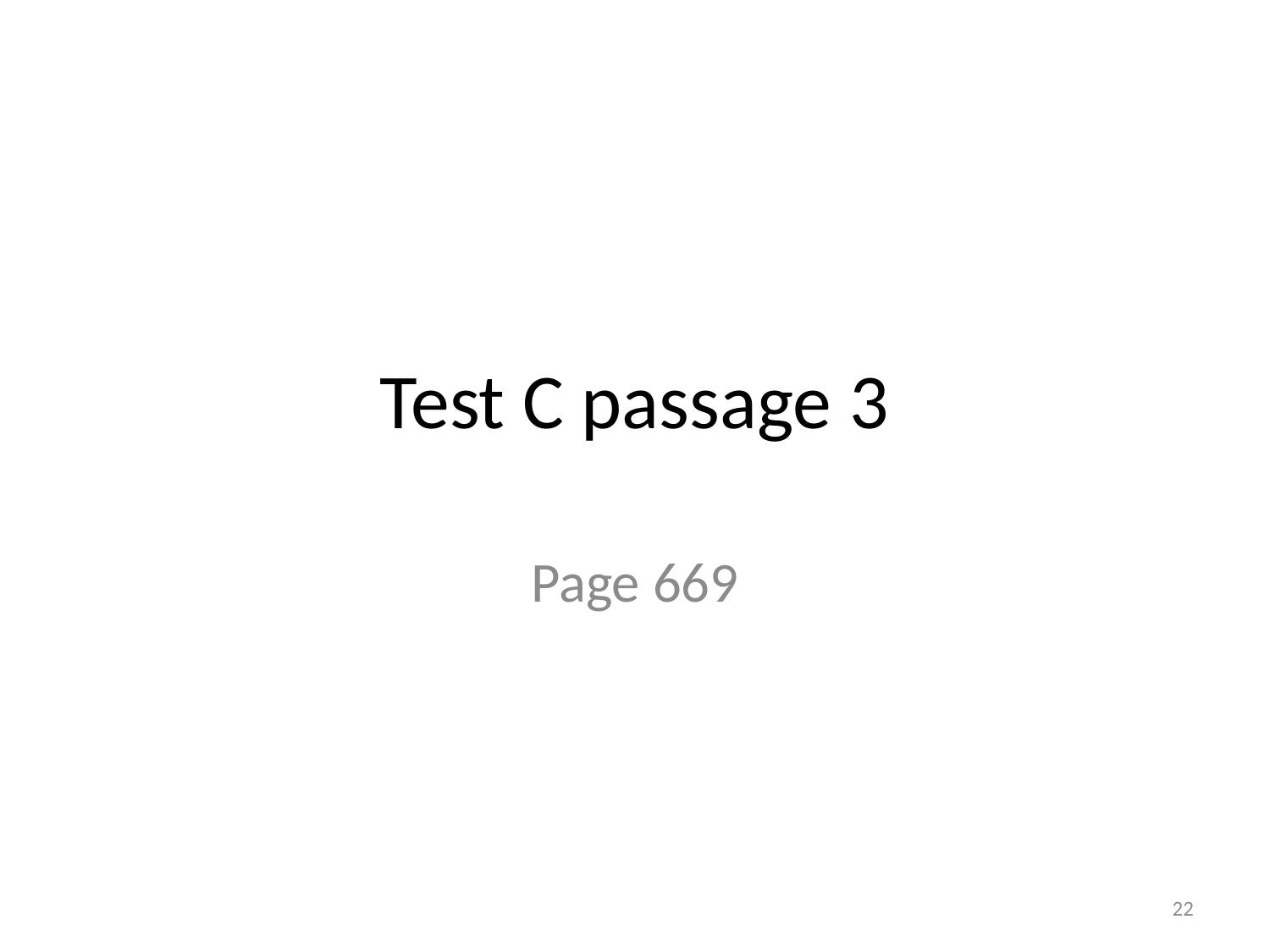

# Test C passage 3
Page 669
22